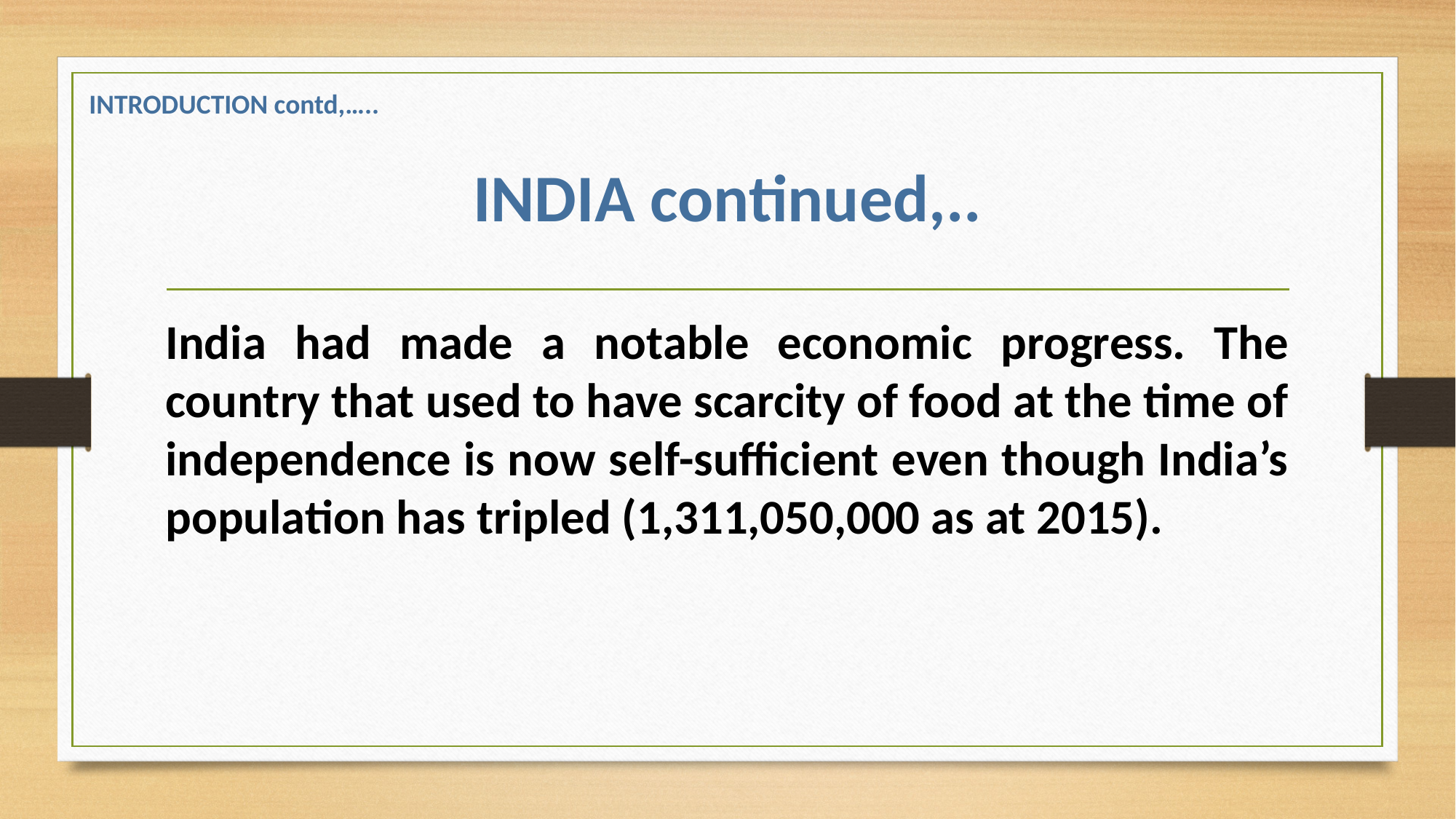

INTRODUCTION contd,…..
# INDIA continued,..
India had made a notable economic progress. The country that used to have scarcity of food at the time of independence is now self-sufficient even though India’s population has tripled (1,311,050,000 as at 2015).